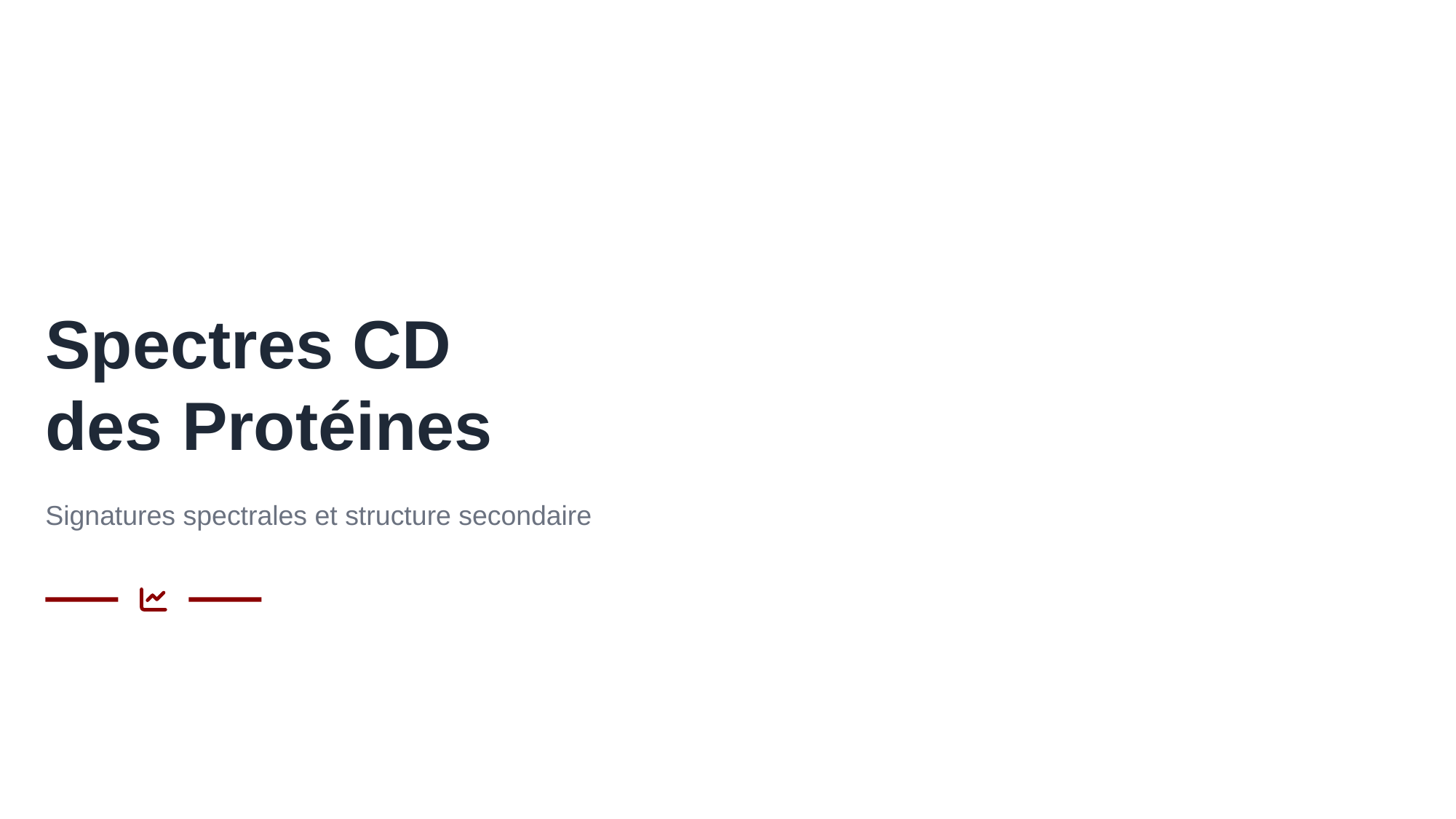

Spectres CD
des Protéines
Signatures spectrales et structure secondaire